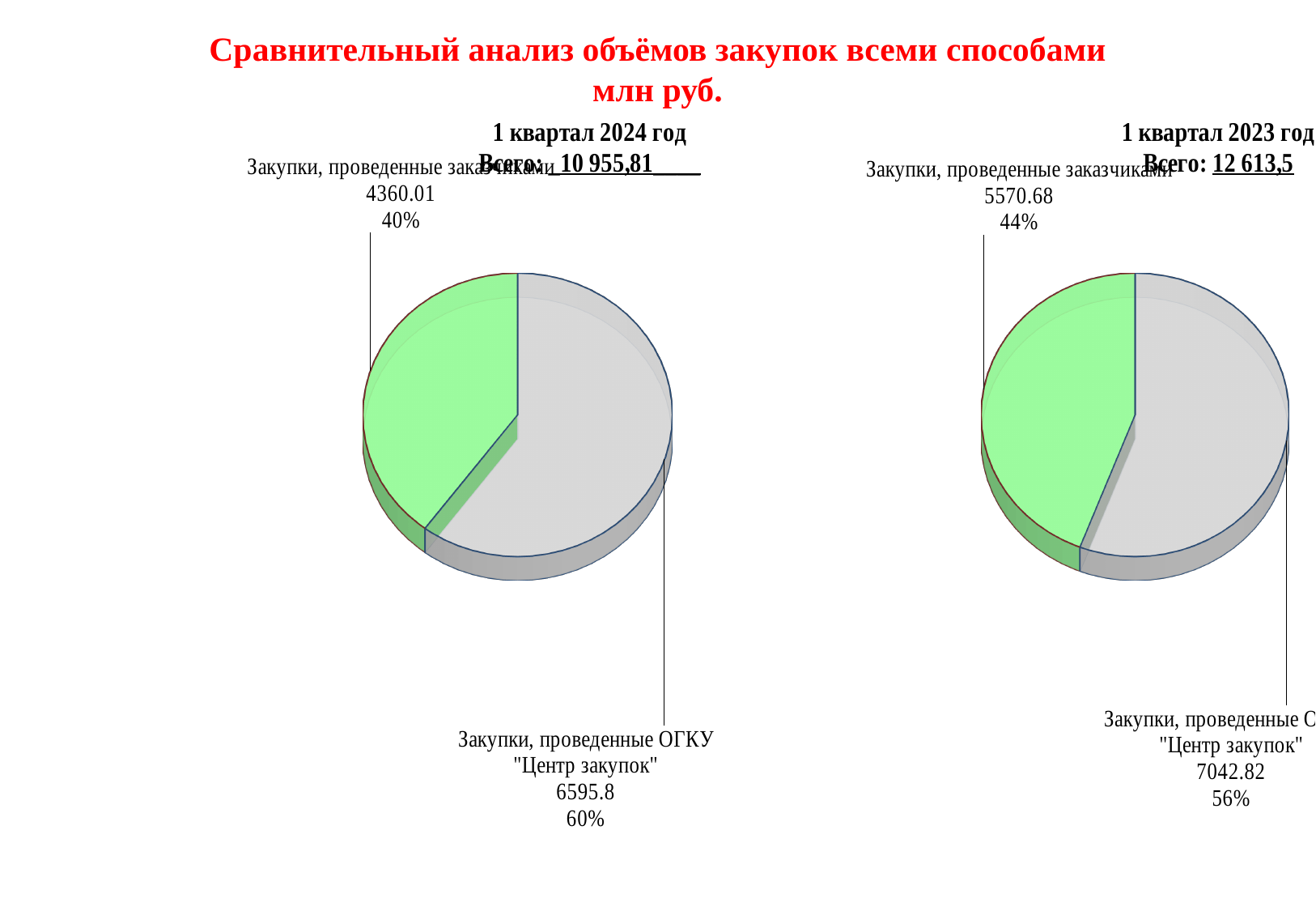

# Сравнительный анализ объёмов закупок всеми способами млн руб.

[unsupported chart]

[unsupported chart]